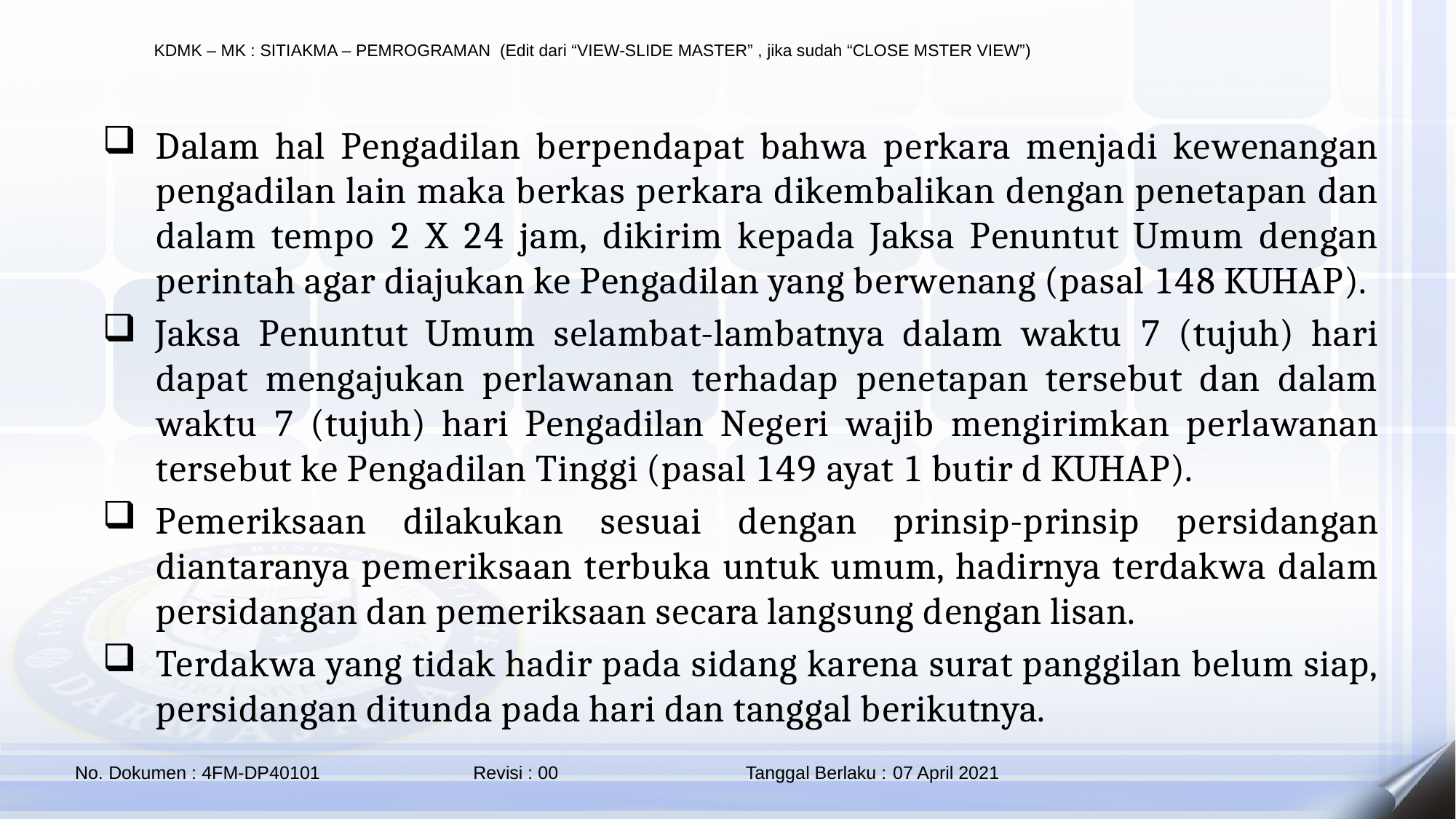

Dalam hal Pengadilan berpendapat bahwa perkara menjadi kewenangan pengadilan lain maka berkas perkara dikembalikan dengan penetapan dan dalam tempo 2 X 24 jam, dikirim kepada Jaksa Penuntut Umum dengan perintah agar diajukan ke Pengadilan yang berwenang (pasal 148 KUHAP).
Jaksa Penuntut Umum selambat-lambatnya dalam waktu 7 (tujuh) hari dapat mengajukan perlawanan terhadap penetapan tersebut dan dalam waktu 7 (tujuh) hari Pengadilan Negeri wajib mengirimkan perlawanan tersebut ke Pengadilan Tinggi (pasal 149 ayat 1 butir d KUHAP).
Pemeriksaan dilakukan sesuai dengan prinsip-prinsip persidangan diantaranya pemeriksaan terbuka untuk umum, hadirnya terdakwa dalam persidangan dan pemeriksaan secara langsung dengan lisan.
Terdakwa yang tidak hadir pada sidang karena surat panggilan belum siap, persidangan ditunda pada hari dan tanggal berikutnya.